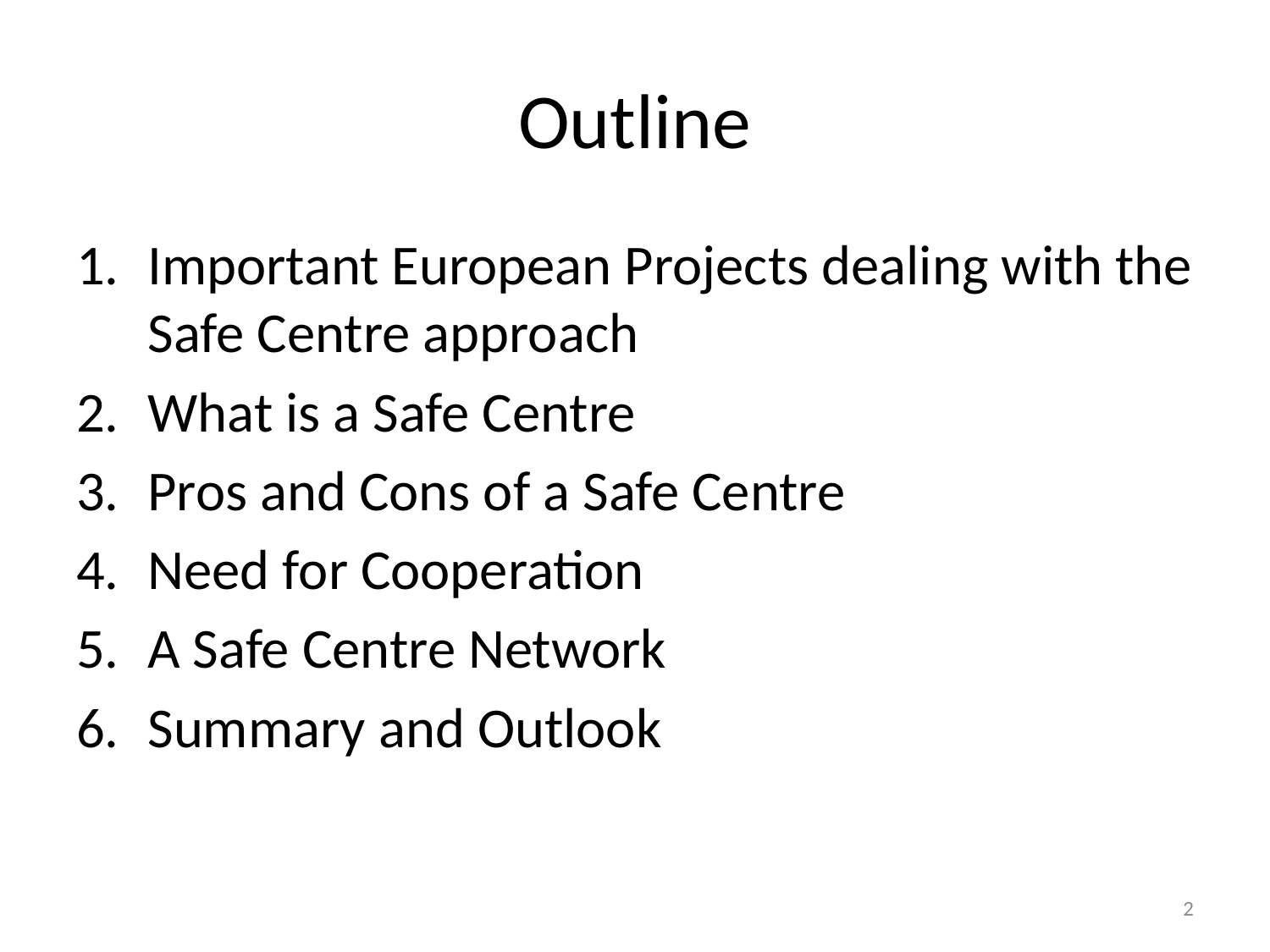

# Outline
Important European Projects dealing with the Safe Centre approach
What is a Safe Centre
Pros and Cons of a Safe Centre
Need for Cooperation
A Safe Centre Network
Summary and Outlook

2